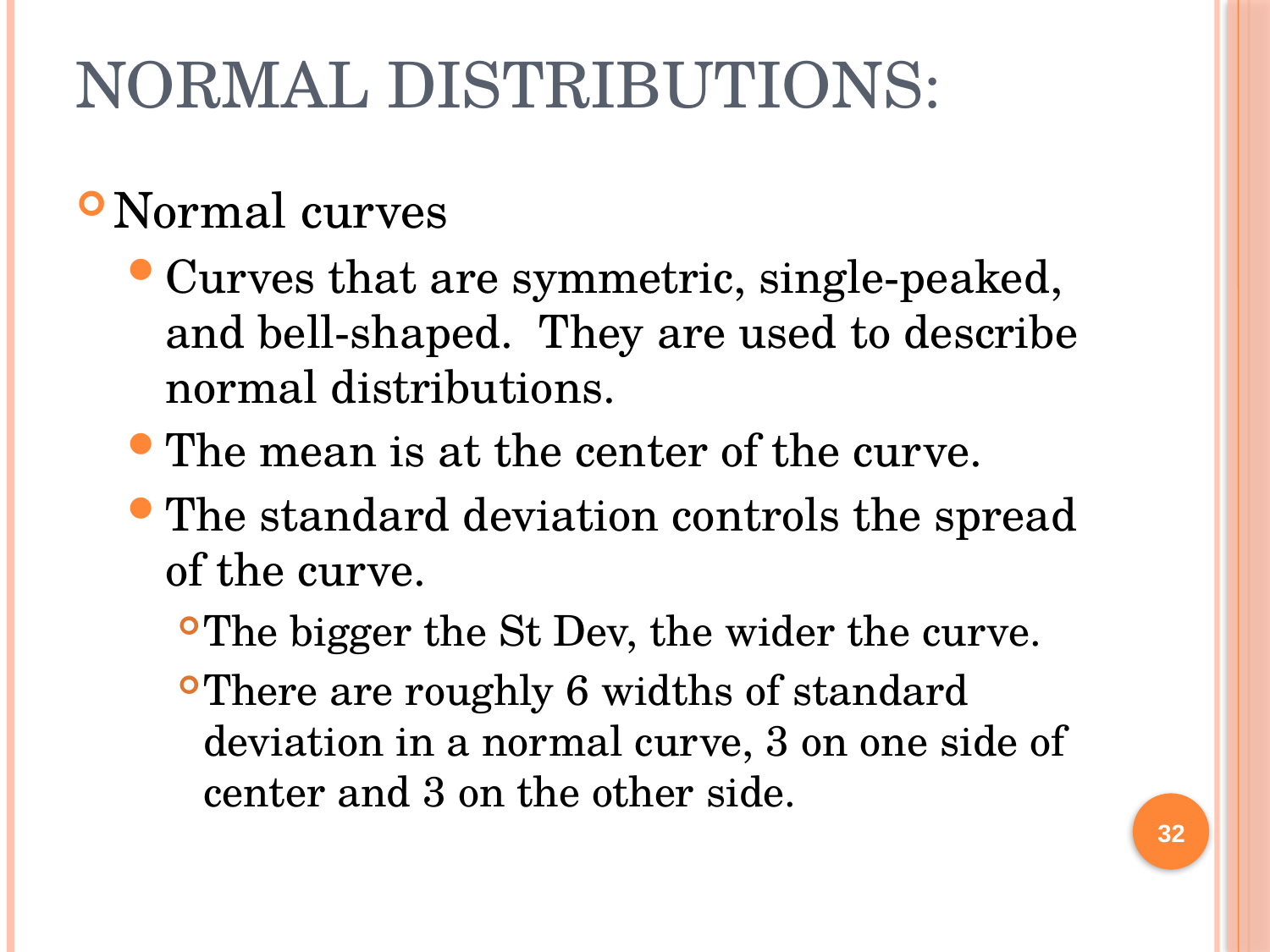

# Normal distributions:
Normal curves
Curves that are symmetric, single-peaked, and bell-shaped.  They are used to describe normal distributions.
The mean is at the center of the curve.
The standard deviation controls the spread of the curve.
The bigger the St Dev, the wider the curve.
There are roughly 6 widths of standard deviation in a normal curve, 3 on one side of center and 3 on the other side.
32